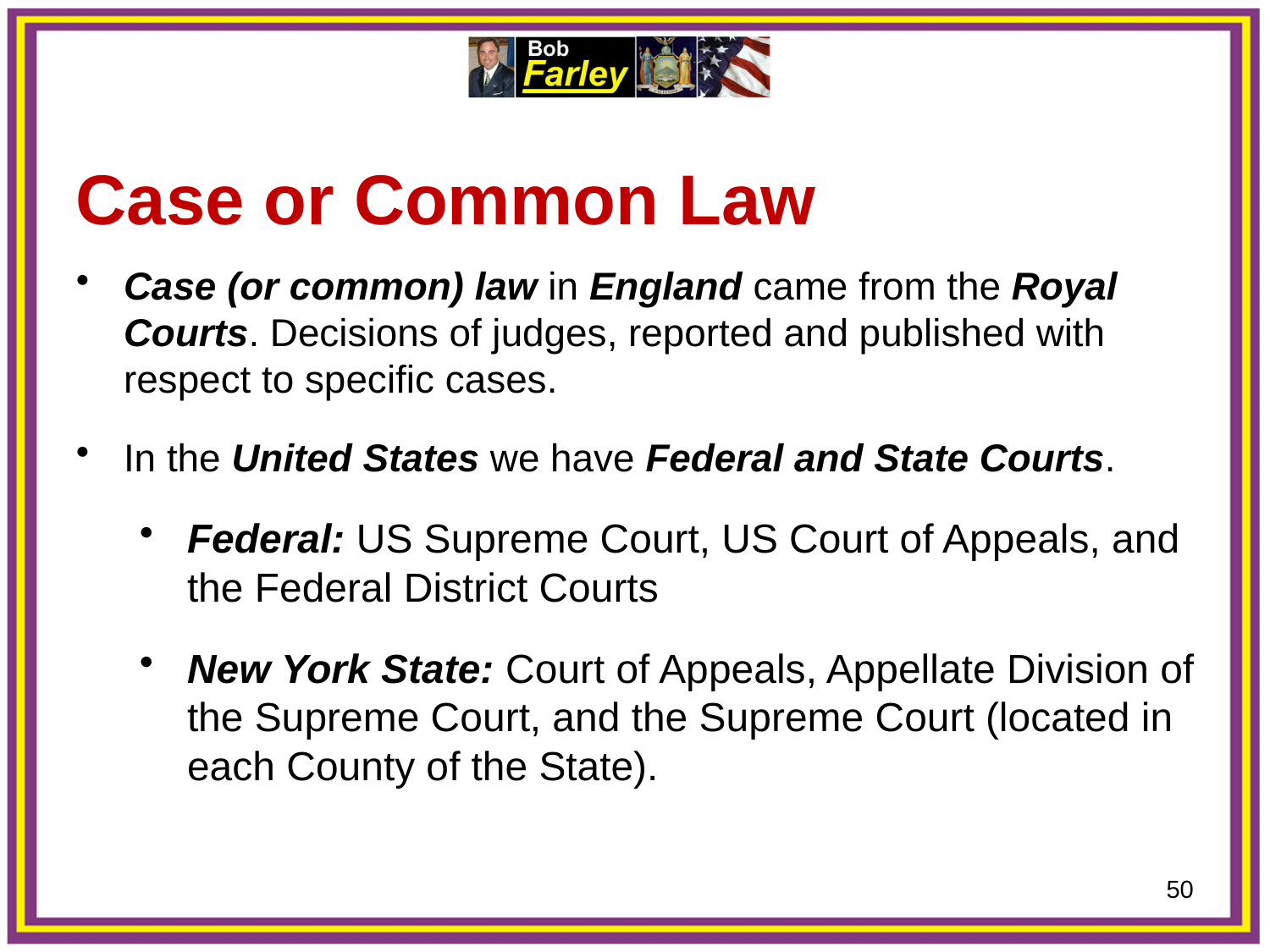

Case or Common Law

Case (or common) law in England came from the Royal Courts. Decisions of judges, reported and published with respect to specific cases.

In the United States we have Federal and State Courts.

Federal: US Supreme Court, US Court of Appeals, and the Federal District Courts

New York State: Court of Appeals, Appellate Division of the Supreme Court, and the Supreme Court (located in each County of the State).
50